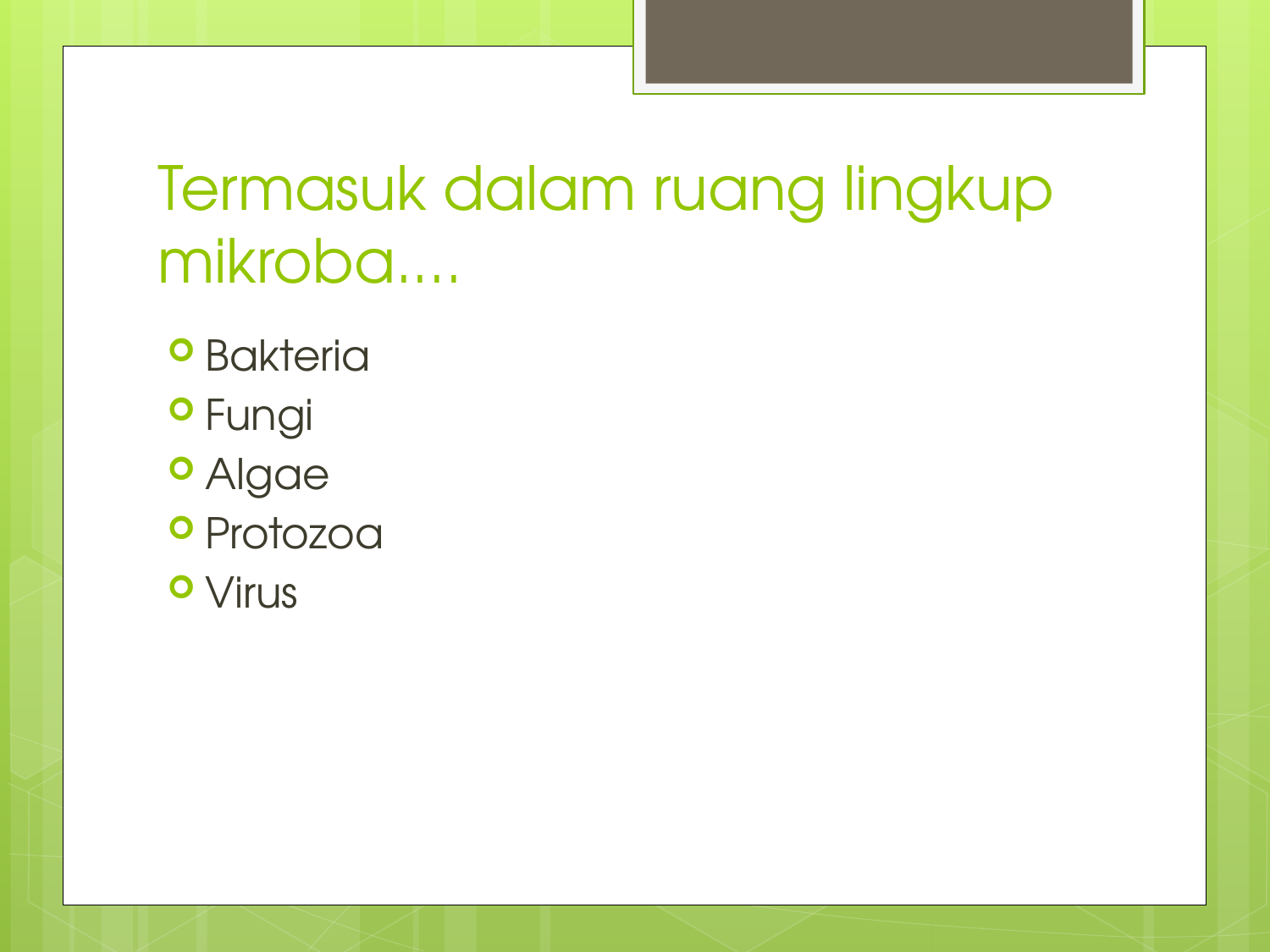

# Termasuk dalam ruang lingkup mikroba....
Bakteria
Fungi
Algae
Protozoa
Virus